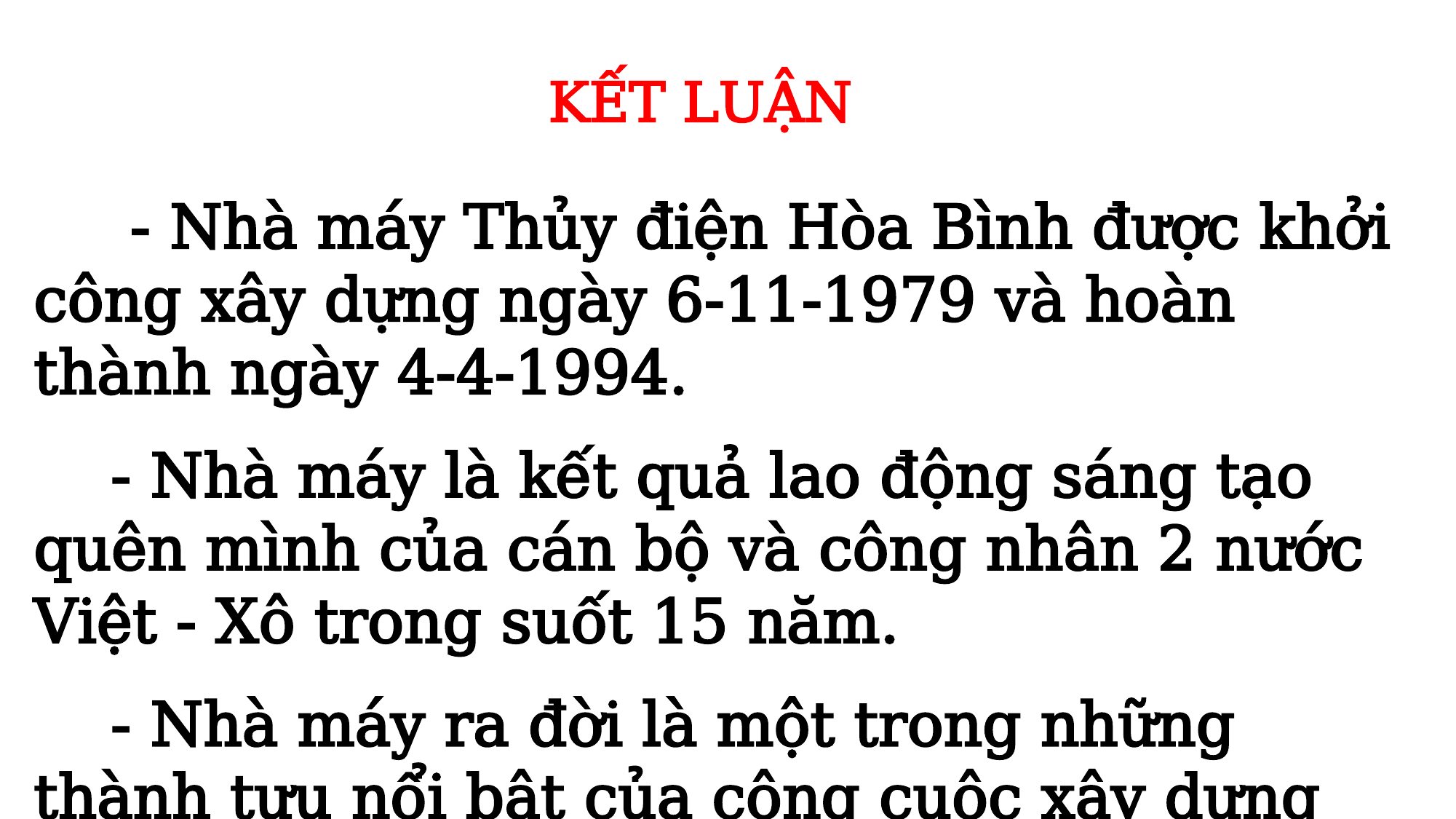

KẾT LUẬN
     - Nhà máy Thủy điện Hòa Bình được khởi công xây dựng ngày 6-11-1979 và hoàn thành ngày 4-4-1994.
    - Nhà máy là kết quả lao động sáng tạo quên mình của cán bộ và công nhân 2 nước Việt - Xô trong suốt 15 năm.
    - Nhà máy ra đời là một trong những thành tựu nổi bật của công cuộc xây dựng chủ nghĩa xã hội ở nước ta.